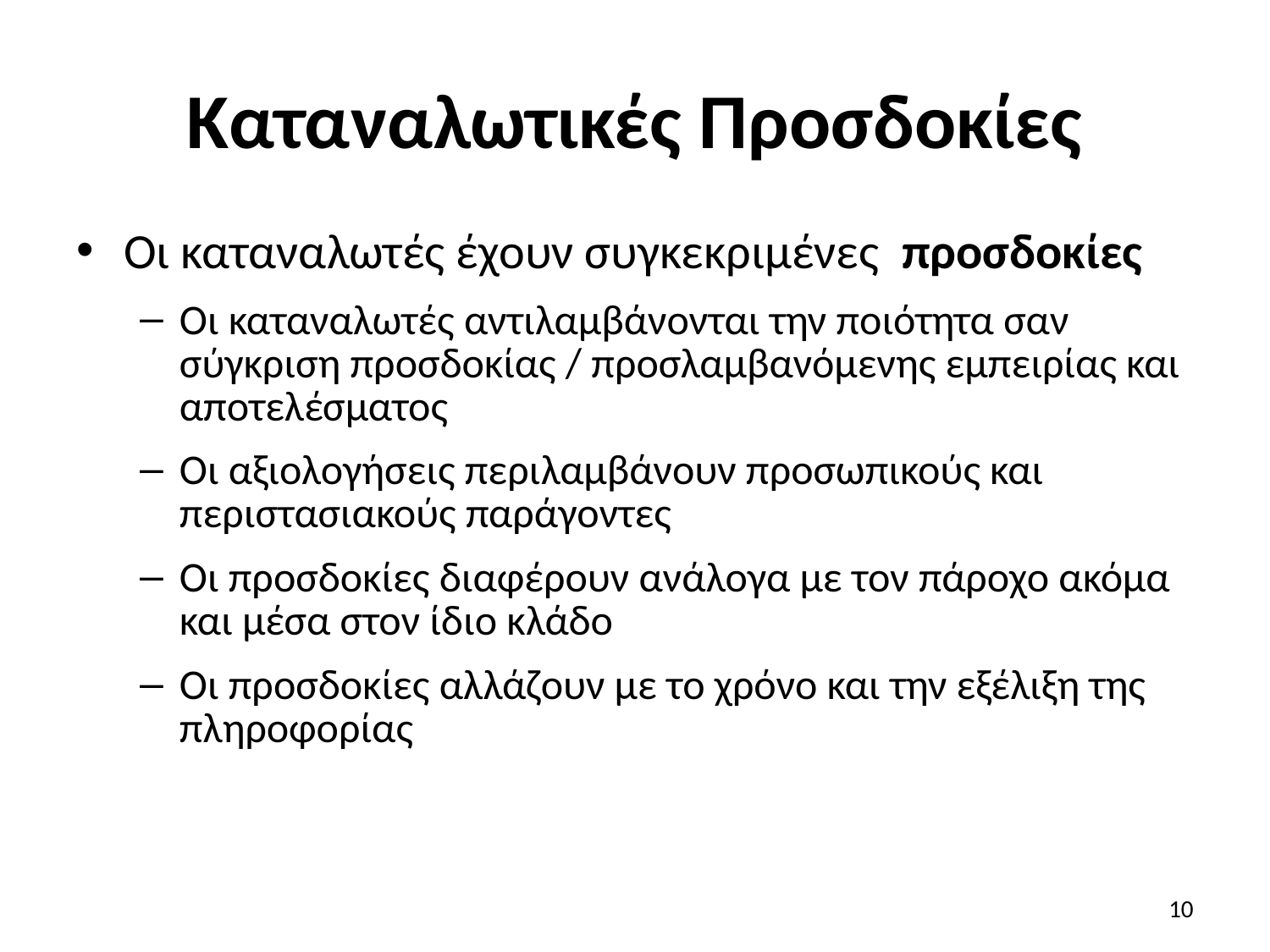

# Καταναλωτικές Προσδοκίες
Οι καταναλωτές έχουν συγκεκριμένες  προσδοκίες
Οι καταναλωτές αντιλαμβάνονται την ποιότητα σαν σύγκριση προσδοκίας / προσλαμβανόμενης εμπειρίας και αποτελέσματος
Οι αξιολογήσεις περιλαμβάνουν προσωπικούς και περιστασιακούς παράγοντες
Οι προσδοκίες διαφέρουν ανάλογα με τον πάροχο ακόμα και μέσα στον ίδιο κλάδο
Οι προσδοκίες αλλάζουν με το χρόνο και την εξέλιξη της πληροφορίας
10